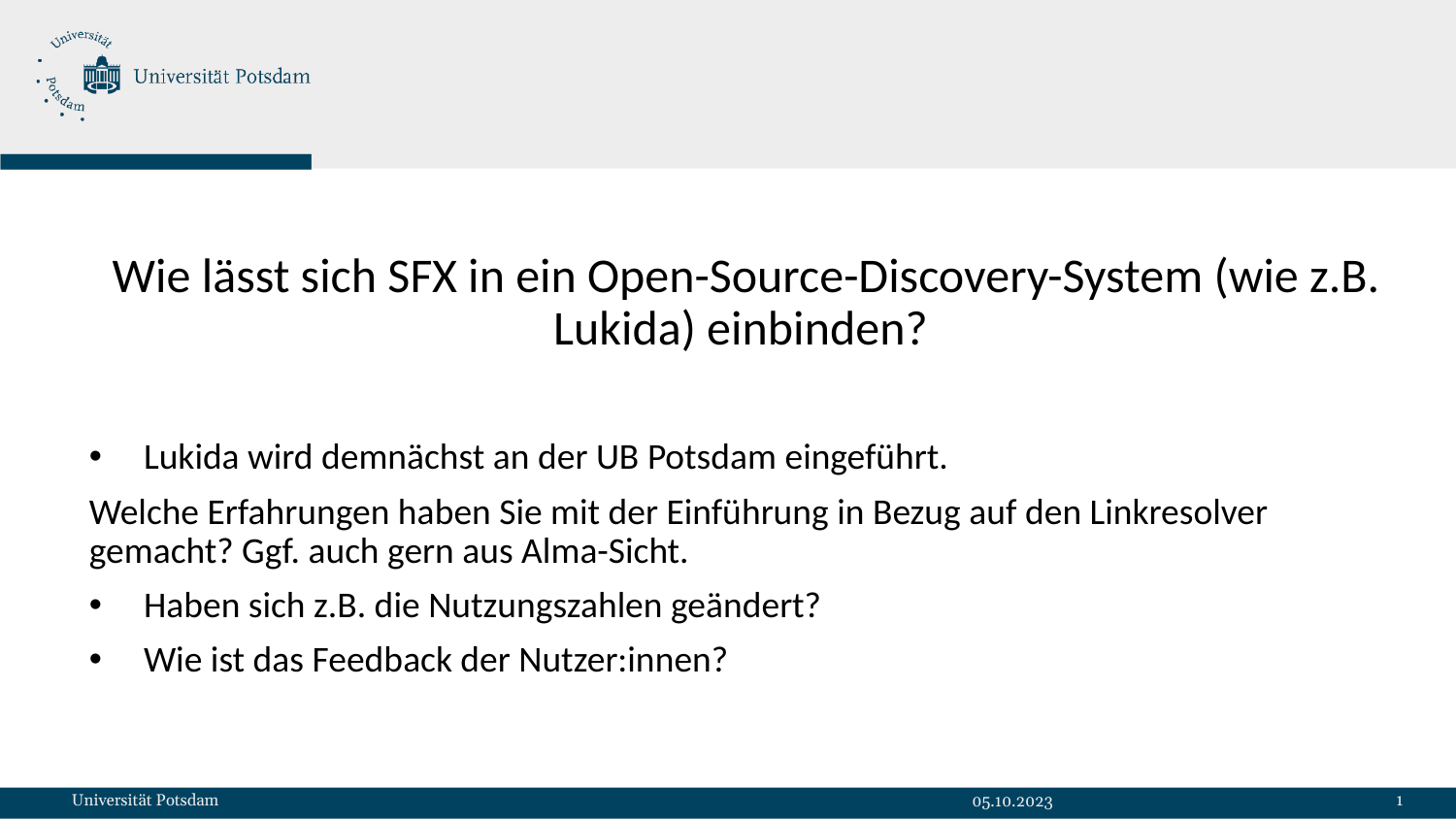

Wie lässt sich SFX in ein Open-Source-Discovery-System (wie z.B. Lukida) einbinden?

Lukida wird demnächst an der UB Potsdam eingeführt.
Welche Erfahrungen haben Sie mit der Einführung in Bezug auf den Linkresolver gemacht? Ggf. auch gern aus Alma-Sicht.
Haben sich z.B. die Nutzungszahlen geändert?
Wie ist das Feedback der Nutzer:innen?
1
Universität Potsdam
05.10.2023